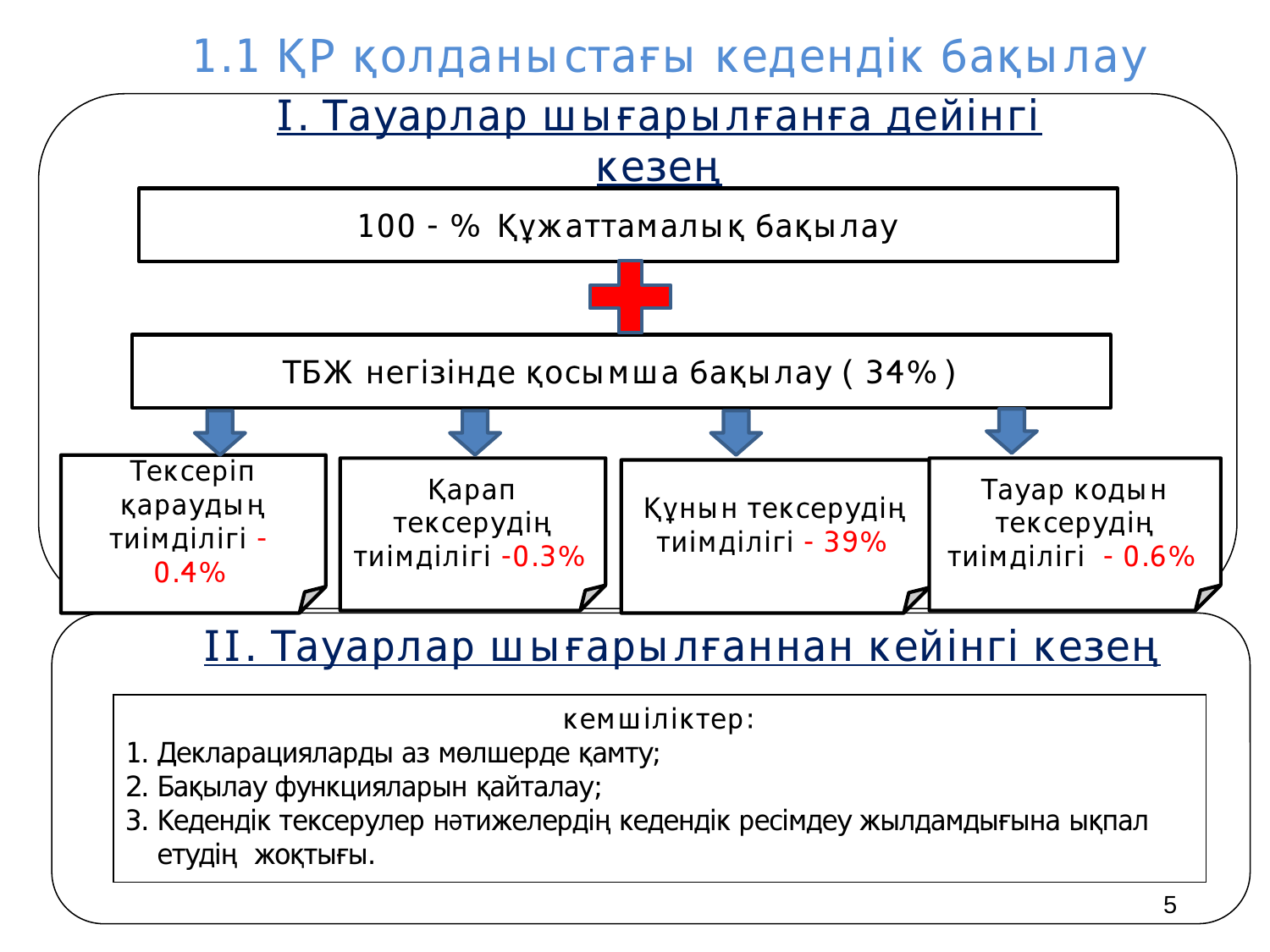

1.1 ҚР қолданыстағы кедендік бақылау

I. Тауарлар шығарылғанға дейінгі кезең
100 - % Құжаттамалық бақылау

ТБЖ негізінде қосымша бақылау ( 34%)

Тексеріп қараудың тиімділігі -  0.4%
Қарап тексерудің тиімділігі -0.3%
Тауар кодын тексерудің тиімділігі  - 0.6%
Құнын тексерудің тиімділігі - 39%

      II. Тауарлар шығарылғаннан кейінгі кезең

кемшіліктер:
Декларацияларды аз мөлшерде қамту;
Бақылау функцияларын қайталау;
Кедендік тексерулер нәтижелердің кедендік ресімдеу жылдамдығына ықпал етудің  жоқтығы.
5